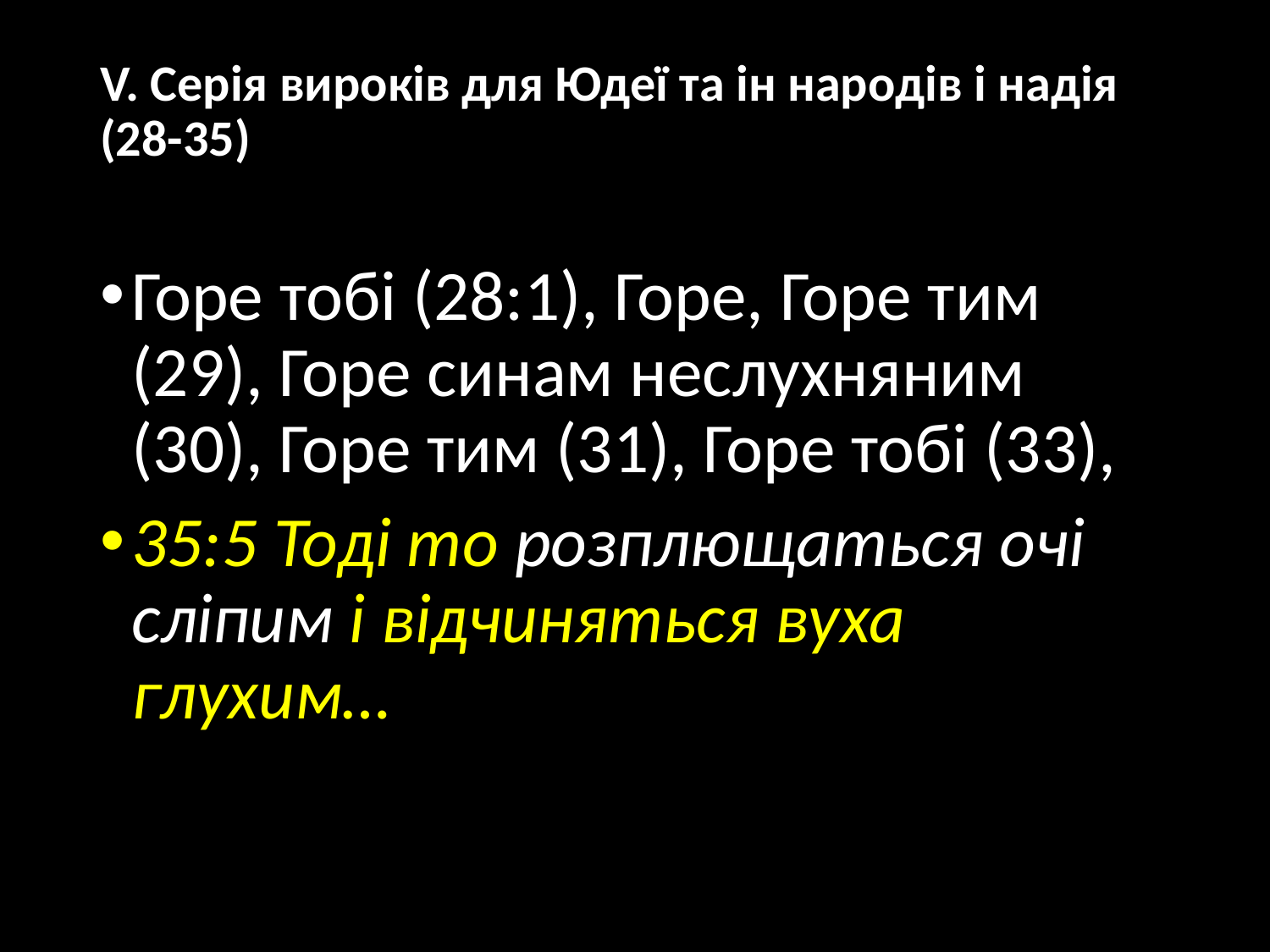

# V. Серія вироків для Юдеї та ін народів і надія (28-35)
Горе тобі (28:1), Горе, Горе тим (29), Горе синам неслухняним (30), Горе тим (31), Горе тобі (33),
35:5 Тоді то розплющаться очі сліпим і відчиняться вуха глухим…